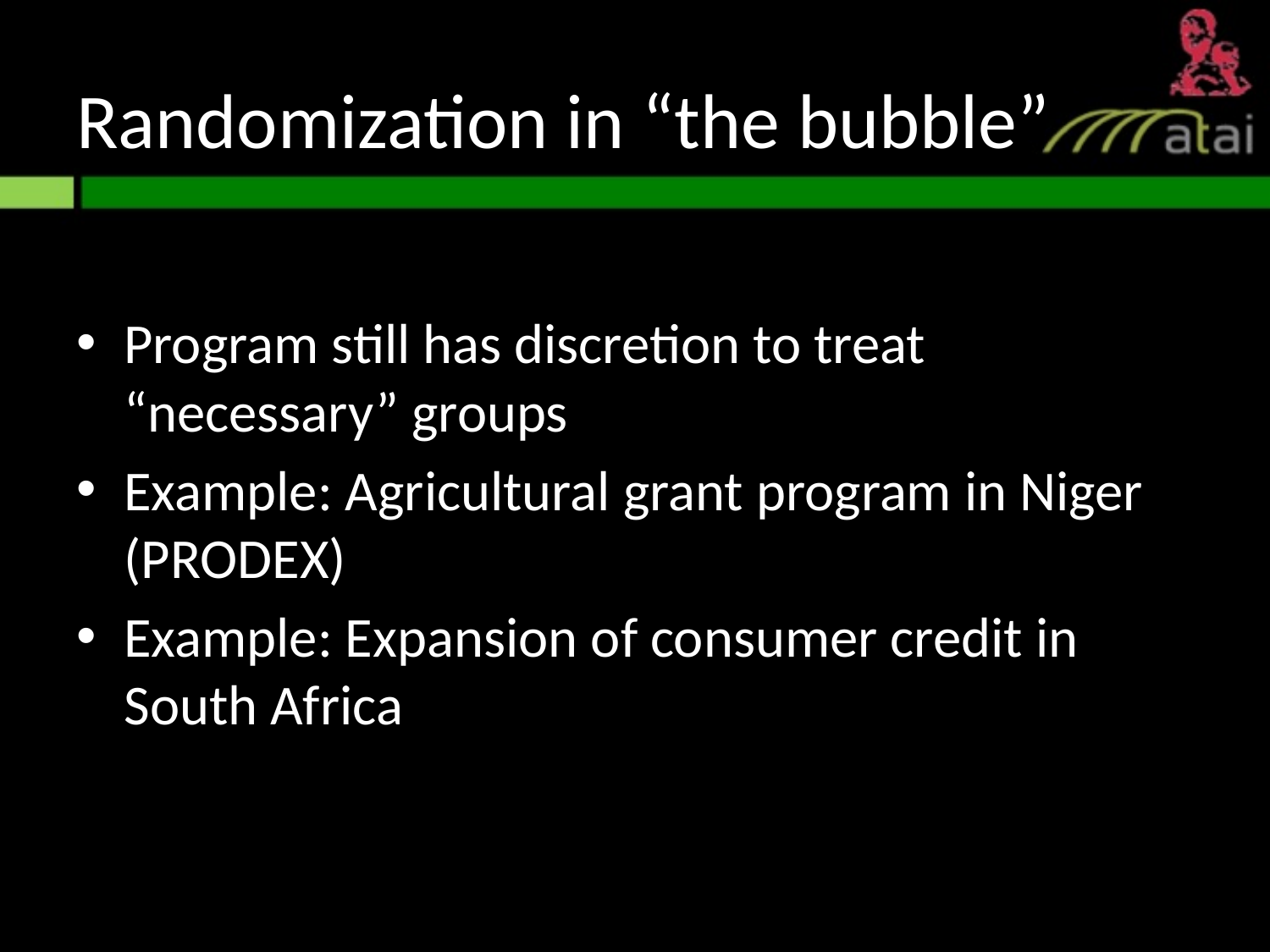

# Randomization in “the bubble”

Program still has discretion to treat “necessary” groups
Example: Agricultural grant program in Niger (PRODEX)
Example: Expansion of consumer credit in South Africa